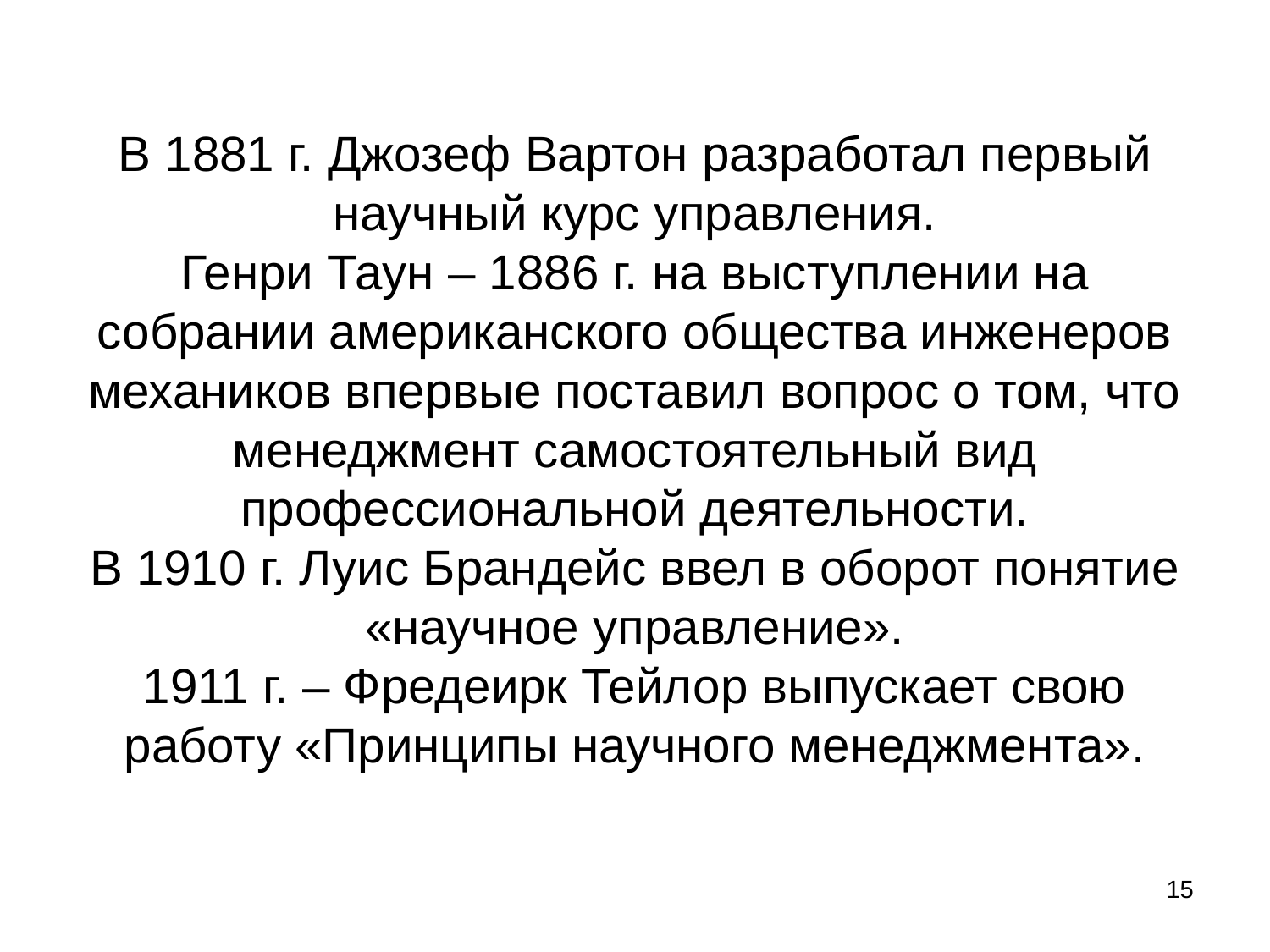

# В 1881 г. Джозеф Вартон разработал первый научный курс управления. Генри Таун – 1886 г. на выступлении на собрании американского общества инженеров механиков впервые поставил вопрос о том, что менеджмент самостоятельный вид профессиональной деятельности. В 1910 г. Луис Брандейс ввел в оборот понятие «научное управление». 1911 г. – Фредеирк Тейлор выпускает свою работу «Принципы научного менеджмента».
15